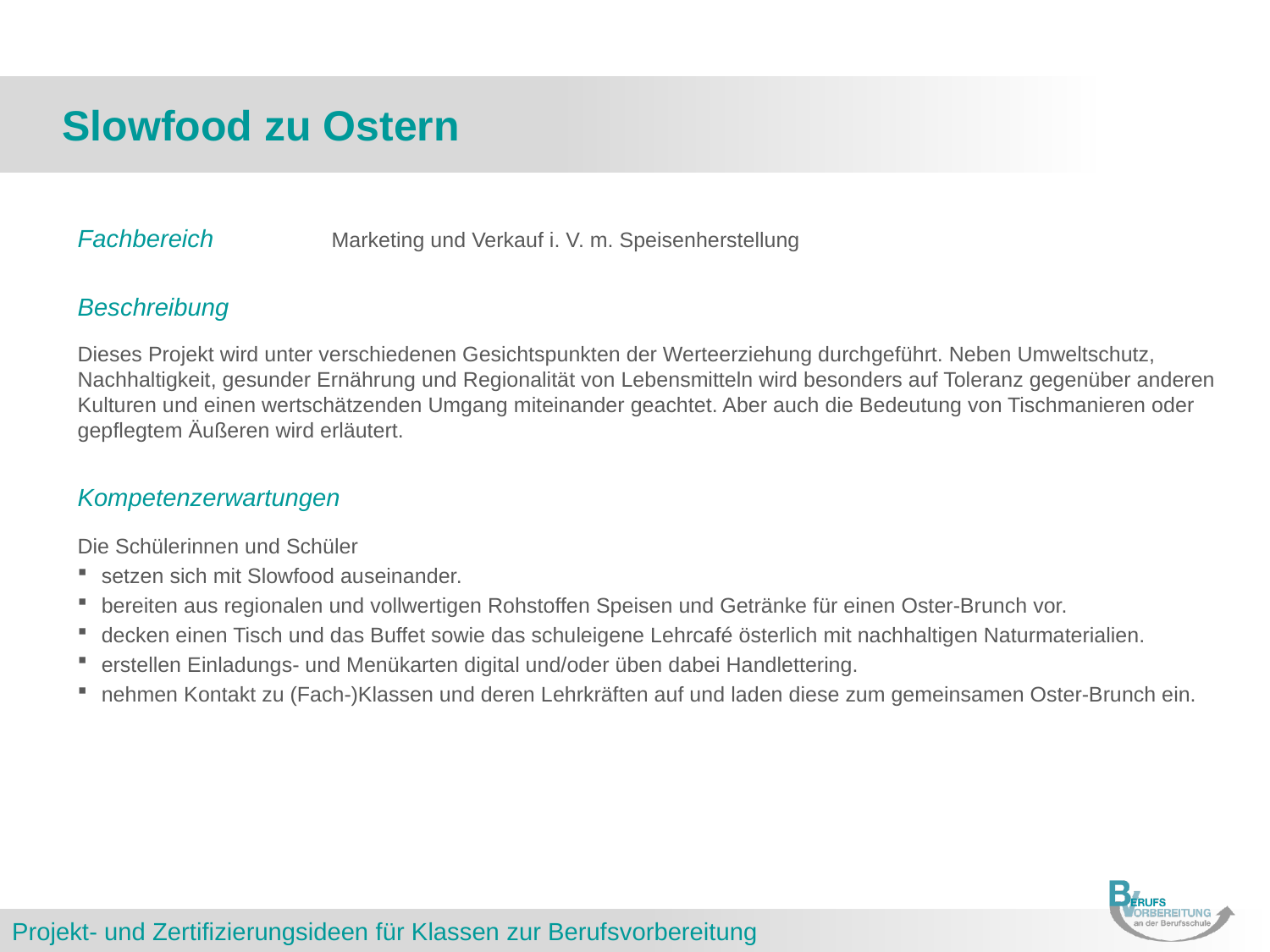

# Slowfood zu Ostern
Fachbereich	Marketing und Verkauf i. V. m. Speisenherstellung

Beschreibung

Dieses Projekt wird unter verschiedenen Gesichtspunkten der Werteerziehung durchgeführt. Neben Umweltschutz, Nachhaltigkeit, gesunder Ernährung und Regionalität von Lebensmitteln wird besonders auf Toleranz gegenüber anderen Kulturen und einen wertschätzenden Umgang miteinander geachtet. Aber auch die Bedeutung von Tischmanieren oder gepflegtem Äußeren wird erläutert.

Kompetenzerwartungen

Die Schülerinnen und Schüler
setzen sich mit Slowfood auseinander.
bereiten aus regionalen und vollwertigen Rohstoffen Speisen und Getränke für einen Oster-Brunch vor.
decken einen Tisch und das Buffet sowie das schuleigene Lehrcafé österlich mit nachhaltigen Naturmaterialien.
erstellen Einladungs- und Menükarten digital und/oder üben dabei Handlettering.
nehmen Kontakt zu (Fach-)Klassen und deren Lehrkräften auf und laden diese zum gemeinsamen Oster-Brunch ein.